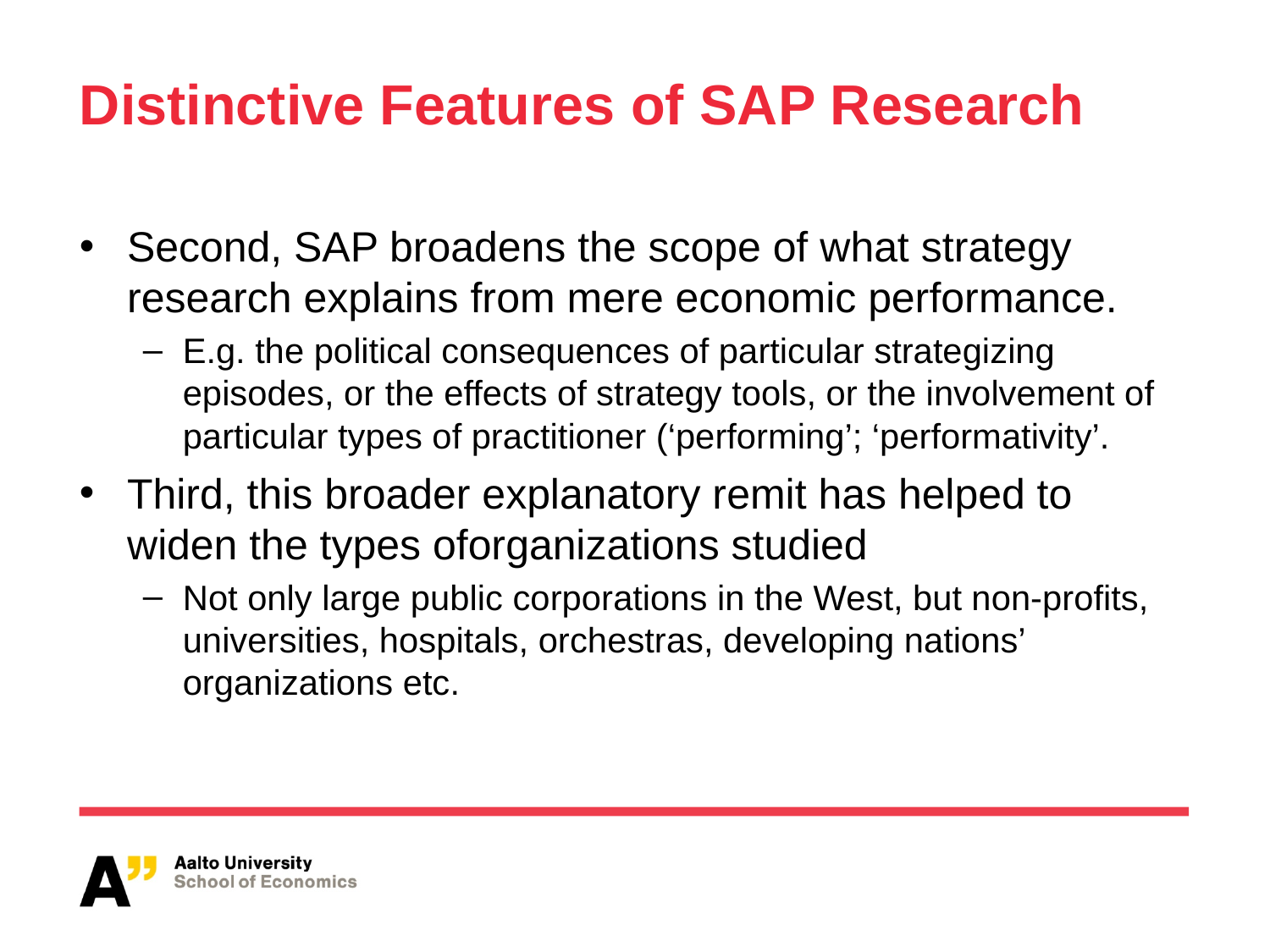

# Distinctive Features of SAP Research
Second, SAP broadens the scope of what strategy research explains from mere economic performance.
E.g. the political consequences of particular strategizing episodes, or the effects of strategy tools, or the involvement of particular types of practitioner (‘performing’; ‘performativity’.
Third, this broader explanatory remit has helped to widen the types oforganizations studied
Not only large public corporations in the West, but non-profits, universities, hospitals, orchestras, developing nations’ organizations etc.